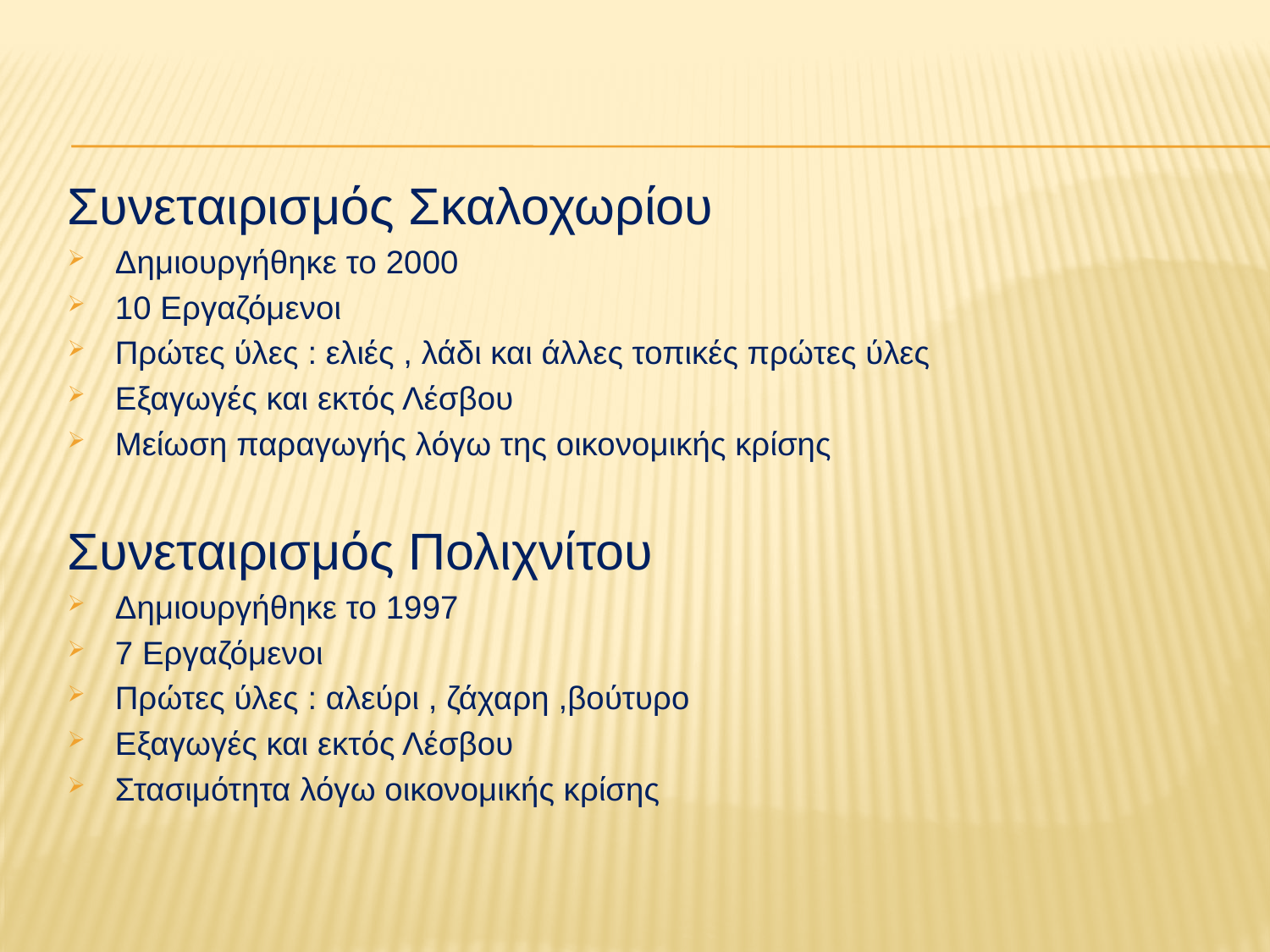

#
Συνεταιρισμός Σκαλοχωρίου
Δημιουργήθηκε το 2000
10 Εργαζόμενοι
Πρώτες ύλες : ελιές , λάδι και άλλες τοπικές πρώτες ύλες
Εξαγωγές και εκτός Λέσβου
Μείωση παραγωγής λόγω της οικονομικής κρίσης

Συνεταιρισμός Πολιχνίτου
Δημιουργήθηκε το 1997
7 Εργαζόμενοι
Πρώτες ύλες : αλεύρι , ζάχαρη ,βούτυρο
Εξαγωγές και εκτός Λέσβου
Στασιμότητα λόγω οικονομικής κρίσης